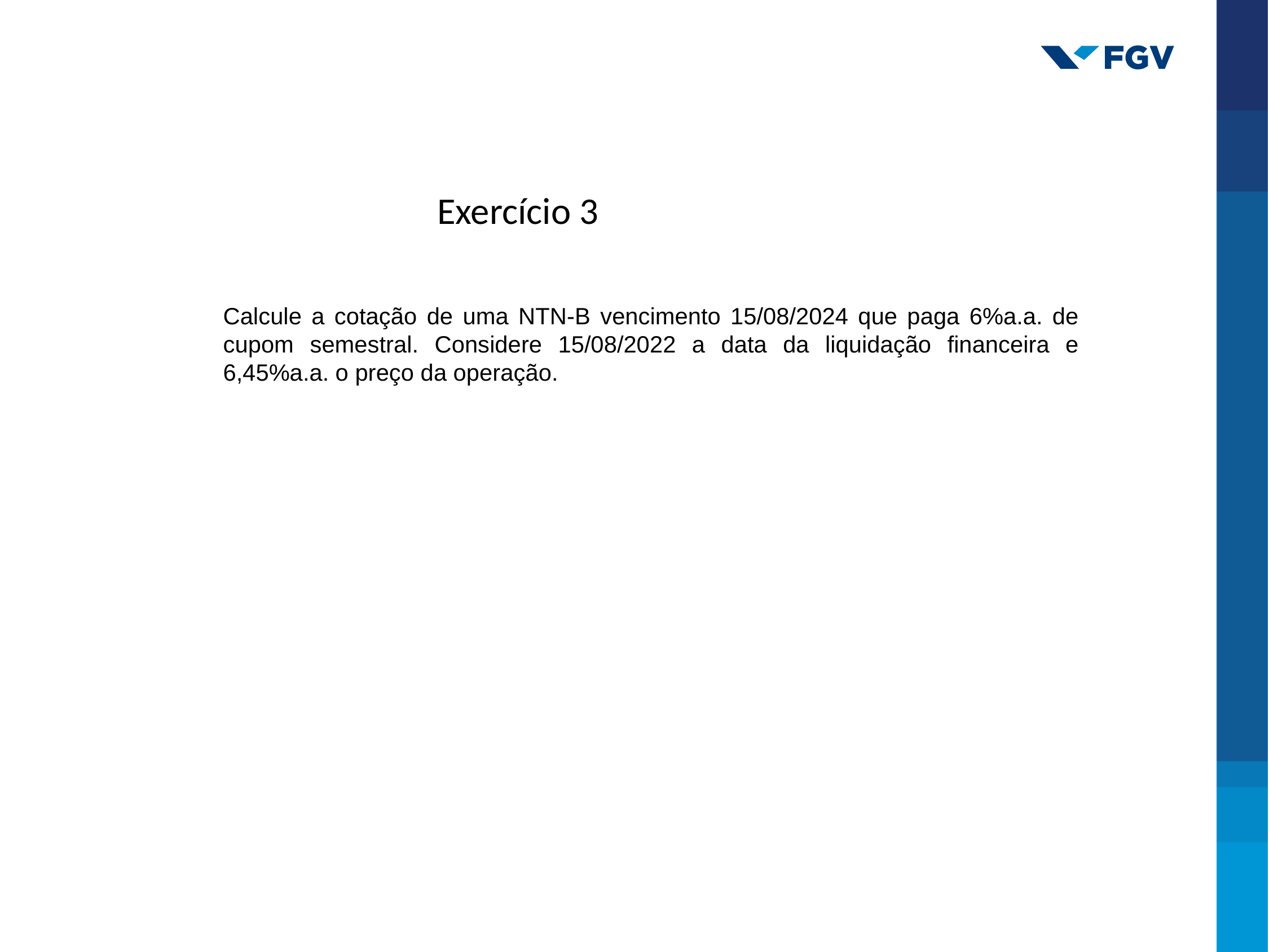

Exercício 3
Calcule a cotação de uma NTN-B vencimento 15/08/2024 que paga 6%a.a. de cupom semestral. Considere 15/08/2022 a data da liquidação financeira e 6,45%a.a. o preço da operação.